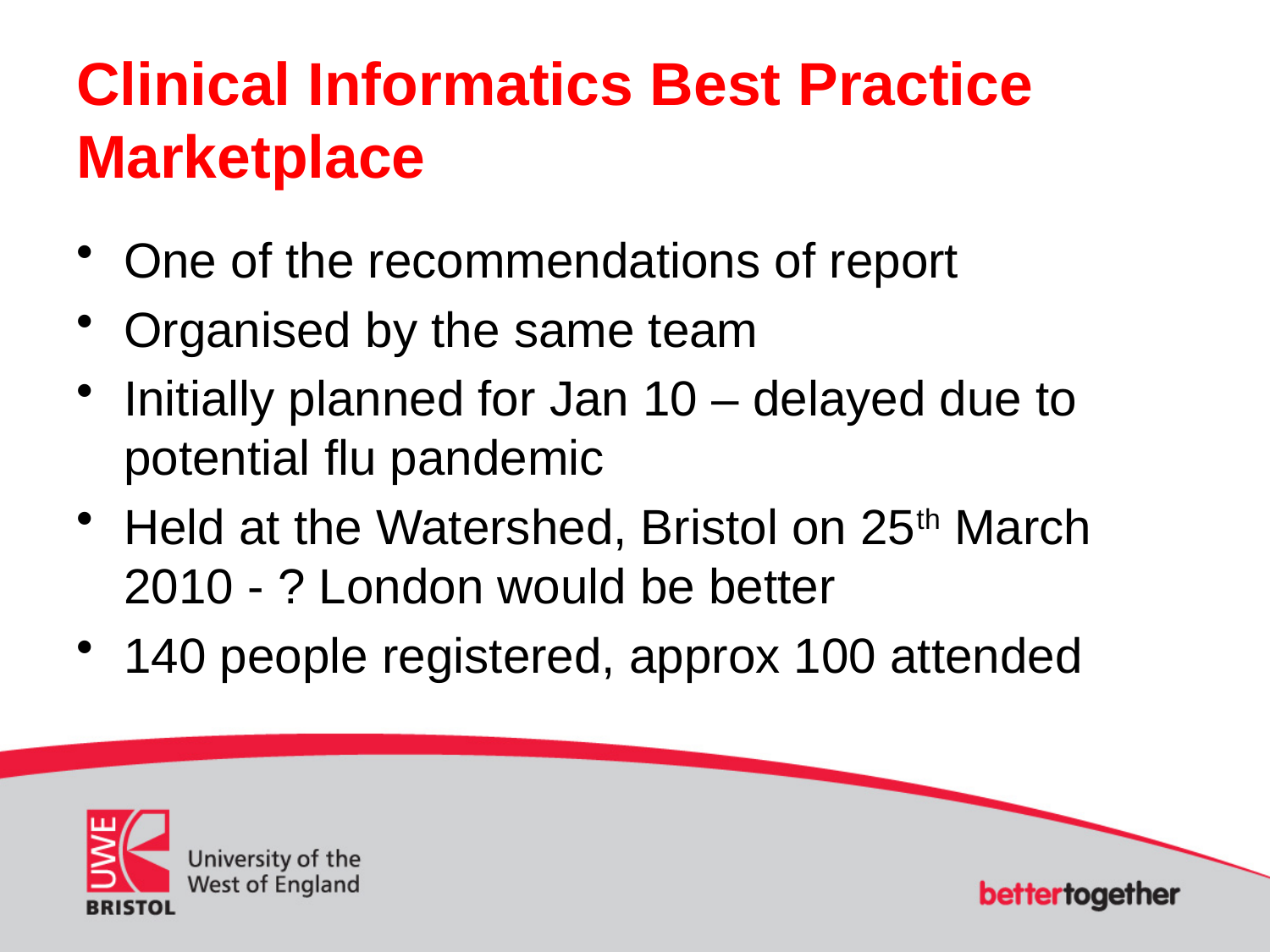

# Clinical Informatics Best Practice Marketplace
One of the recommendations of report
Organised by the same team
Initially planned for Jan 10 – delayed due to potential flu pandemic
Held at the Watershed, Bristol on 25th March 2010 - ? London would be better
140 people registered, approx 100 attended